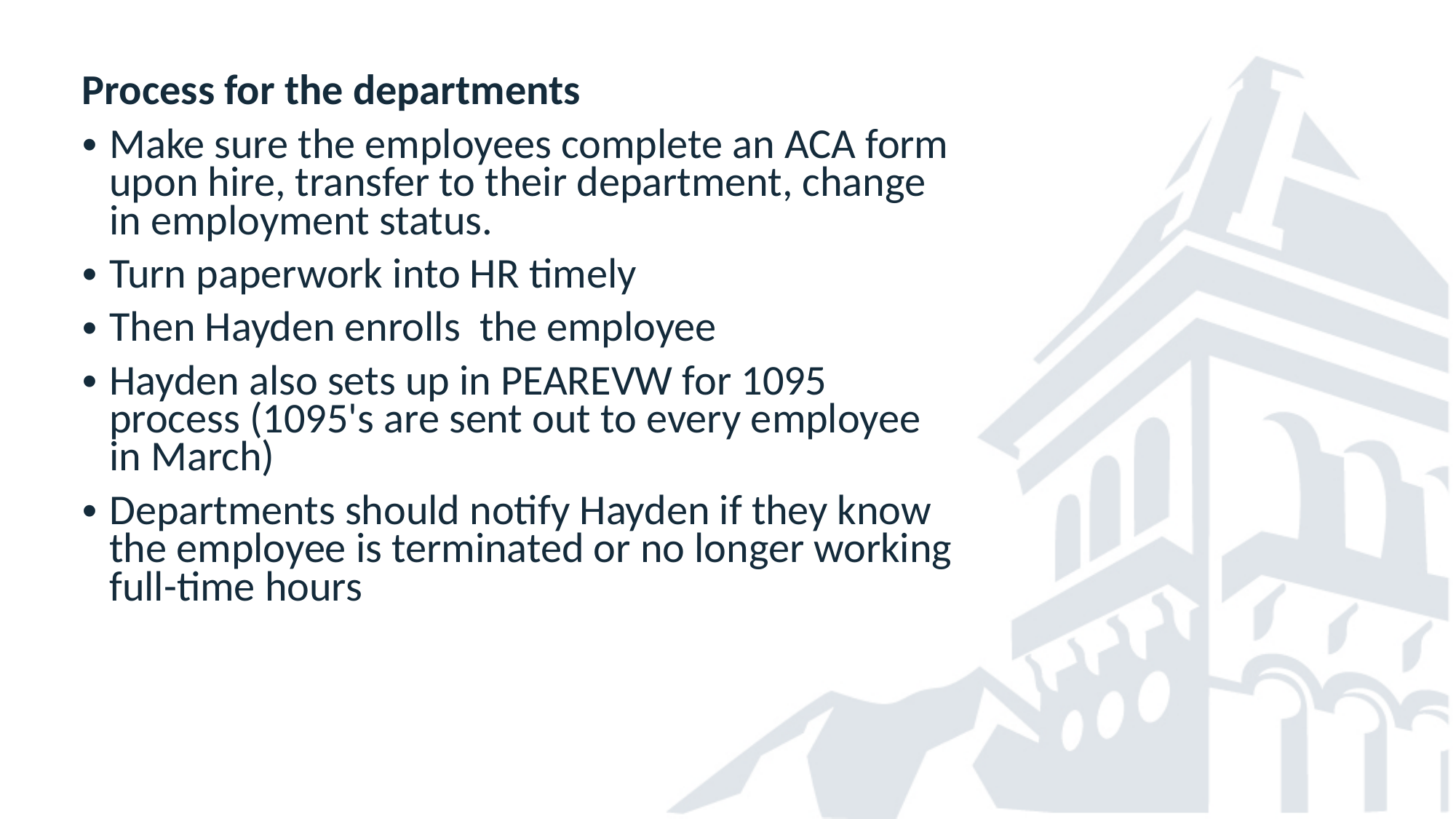

Process for the departments
Make sure the employees complete an ACA form upon hire, transfer to their department, change in employment status.
Turn paperwork into HR timely
Then Hayden enrolls  the employee
Hayden also sets up in PEAREVW for 1095 process (1095's are sent out to every employee in March)
Departments should notify Hayden if they know the employee is terminated or no longer working full-time hours